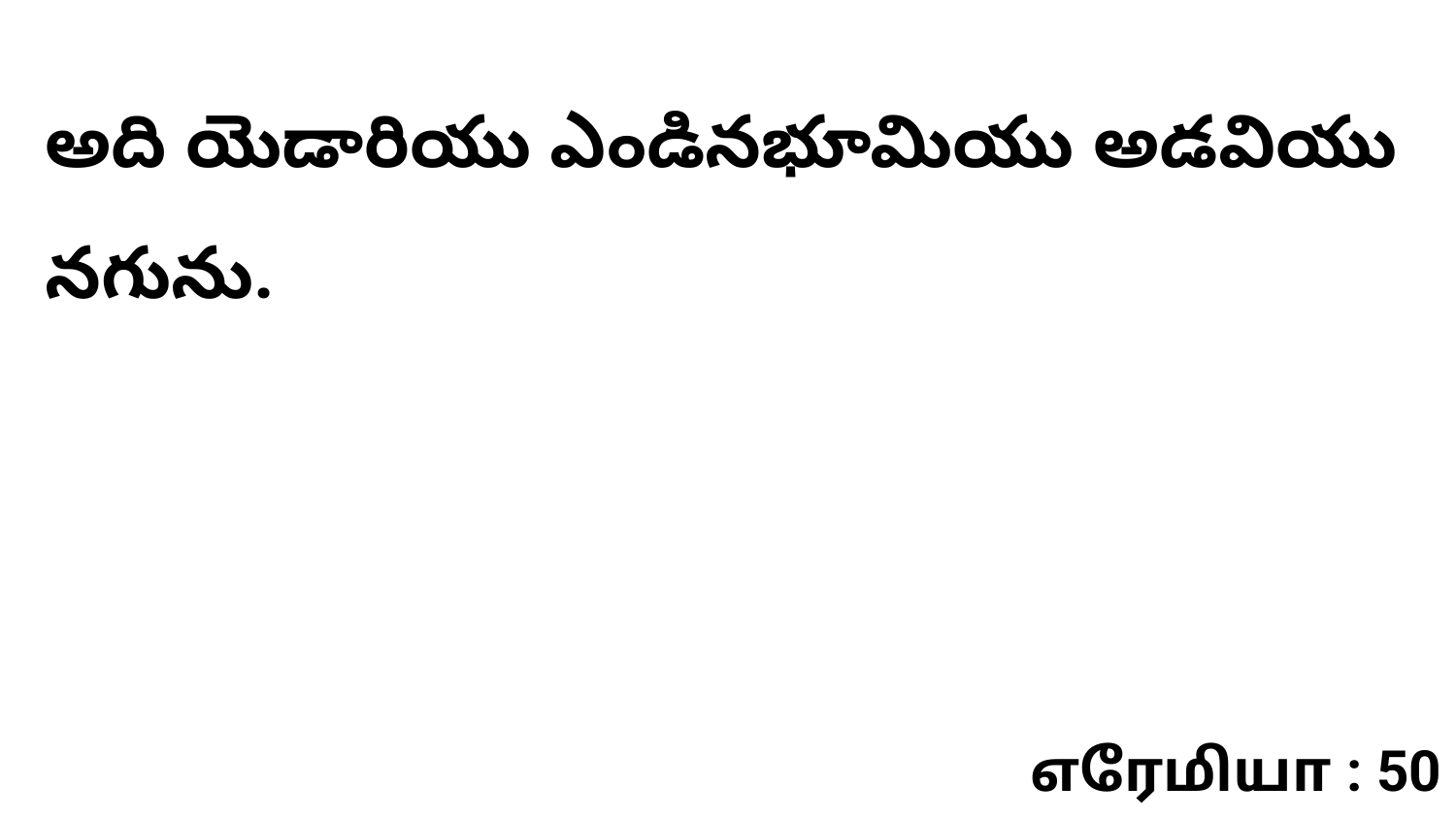

అది యెడారియు ఎండినభూమియు అడవియు నగును.
எரேமியா : 50